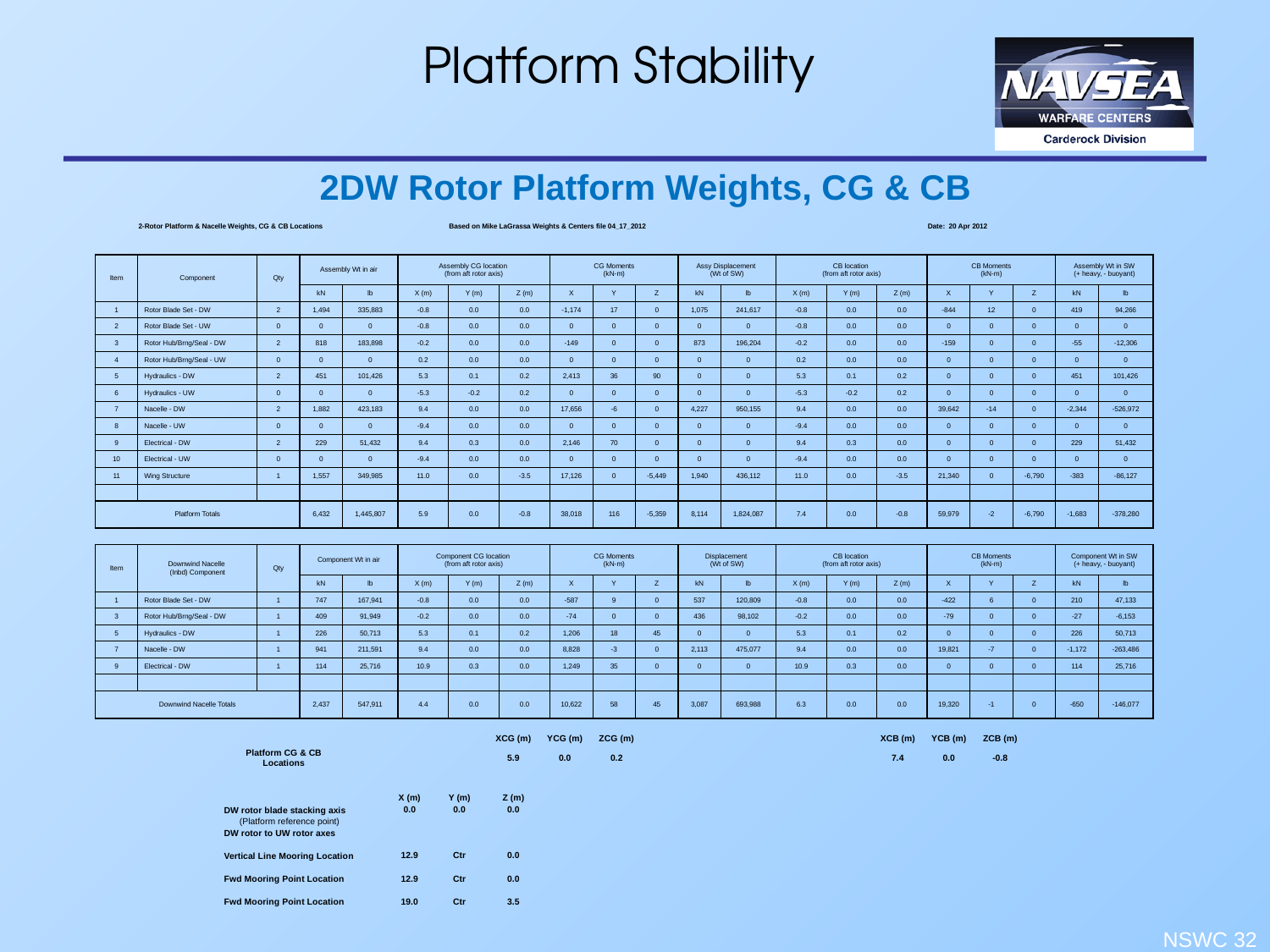

# Platform Stability
2DW Rotor Platform Weights, CG & CB

|  | 2-Rotor Platform & Nacelle Weights, CG & CB Locations |  |  |  |  | Based on Mike LaGrassa Weights & Centers file 04\_17\_2012 |  |  |  |  |  |  |  |  |  | Date: 20 Apr 2012 |  |  |  |  |
| --- | --- | --- | --- | --- | --- | --- | --- | --- | --- | --- | --- | --- | --- | --- | --- | --- | --- | --- | --- | --- |
|  |  |  |  |  |  |  |  |  |  |  |  |  |  |  |  |  |  |  |  |  |
| Item | Component | Qty | Assembly Wt in air |  | Assembly CG location (from aft rotor axis) |  |  | CG Moments (kN-m) |  |  | Assy Displacement (Wt of SW) |  | CB location (from aft rotor axis) |  |  | CB Moments (kN-m) |  |  | Assembly Wt in SW (+ heavy, - buoyant) |  |
|  |  |  | kN | lb | X (m) | Y (m) | Z (m) | X | Y | Z | kN | lb | X (m) | Y (m) | Z (m) | X | Y | Z | kN | lb |
| 1 | Rotor Blade Set - DW | 2 | 1,494 | 335,883 | -0.8 | 0.0 | 0.0 | -1,174 | 17 | 0 | 1,075 | 241,617 | -0.8 | 0.0 | 0.0 | -844 | 12 | 0 | 419 | 94,266 |
| 2 | Rotor Blade Set - UW | 0 | 0 | 0 | -0.8 | 0.0 | 0.0 | 0 | 0 | 0 | 0 | 0 | -0.8 | 0.0 | 0.0 | 0 | 0 | 0 | 0 | 0 |
| 3 | Rotor Hub/Brng/Seal - DW | 2 | 818 | 183,898 | -0.2 | 0.0 | 0.0 | -149 | 0 | 0 | 873 | 196,204 | -0.2 | 0.0 | 0.0 | -159 | 0 | 0 | -55 | -12,306 |
| 4 | Rotor Hub/Brng/Seal - UW | 0 | 0 | 0 | 0.2 | 0.0 | 0.0 | 0 | 0 | 0 | 0 | 0 | 0.2 | 0.0 | 0.0 | 0 | 0 | 0 | 0 | 0 |
| 5 | Hydraulics - DW | 2 | 451 | 101,426 | 5.3 | 0.1 | 0.2 | 2,413 | 36 | 90 | 0 | 0 | 5.3 | 0.1 | 0.2 | 0 | 0 | 0 | 451 | 101,426 |
| 6 | Hydraulics - UW | 0 | 0 | 0 | -5.3 | -0.2 | 0.2 | 0 | 0 | 0 | 0 | 0 | -5.3 | -0.2 | 0.2 | 0 | 0 | 0 | 0 | 0 |
| 7 | Nacelle - DW | 2 | 1,882 | 423,183 | 9.4 | 0.0 | 0.0 | 17,656 | -6 | 0 | 4,227 | 950,155 | 9.4 | 0.0 | 0.0 | 39,642 | -14 | 0 | -2,344 | -526,972 |
| 8 | Nacelle - UW | 0 | 0 | 0 | -9.4 | 0.0 | 0.0 | 0 | 0 | 0 | 0 | 0 | -9.4 | 0.0 | 0.0 | 0 | 0 | 0 | 0 | 0 |
| 9 | Electrical - DW | 2 | 229 | 51,432 | 9.4 | 0.3 | 0.0 | 2,146 | 70 | 0 | 0 | 0 | 9.4 | 0.3 | 0.0 | 0 | 0 | 0 | 229 | 51,432 |
| 10 | Electrical - UW | 0 | 0 | 0 | -9.4 | 0.0 | 0.0 | 0 | 0 | 0 | 0 | 0 | -9.4 | 0.0 | 0.0 | 0 | 0 | 0 | 0 | 0 |
| 11 | Wing Structure | 1 | 1,557 | 349,985 | 11.0 | 0.0 | -3.5 | 17,126 | 0 | -5,449 | 1,940 | 436,112 | 11.0 | 0.0 | -3.5 | 21,340 | 0 | -6,790 | -383 | -86,127 |
|  |  |  |  |  |  |  |  |  |  |  |  |  |  |  |  |  |  |  |  |  |
| Platform Totals |  |  | 6,432 | 1,445,807 | 5.9 | 0.0 | -0.8 | 38,018 | 116 | -5,359 | 8,114 | 1,824,087 | 7.4 | 0.0 | -0.8 | 59,979 | -2 | -6,790 | -1,683 | -378,280 |
|  |  |  |  |  |  |  |  |  |  |  |  |  |  |  |  |  |  |  |  |  |
| Item | Downwind Nacelle (Inbd) Component | Qty | Component Wt in air |  | Component CG location (from aft rotor axis) |  |  | CG Moments (kN-m) |  |  | Displacement (Wt of SW) |  | CB location (from aft rotor axis) |  |  | CB Moments (kN-m) |  |  | Component Wt in SW (+ heavy, - buoyant) |  |
|  |  |  | kN | lb | X (m) | Y (m) | Z (m) | X | Y | Z | kN | lb | X (m) | Y (m) | Z (m) | X | Y | Z | kN | lb |
| 1 | Rotor Blade Set - DW | 1 | 747 | 167,941 | -0.8 | 0.0 | 0.0 | -587 | 9 | 0 | 537 | 120,809 | -0.8 | 0.0 | 0.0 | -422 | 6 | 0 | 210 | 47,133 |
| 3 | Rotor Hub/Brng/Seal - DW | 1 | 409 | 91,949 | -0.2 | 0.0 | 0.0 | -74 | 0 | 0 | 436 | 98,102 | -0.2 | 0.0 | 0.0 | -79 | 0 | 0 | -27 | -6,153 |
| 5 | Hydraulics - DW | 1 | 226 | 50,713 | 5.3 | 0.1 | 0.2 | 1,206 | 18 | 45 | 0 | 0 | 5.3 | 0.1 | 0.2 | 0 | 0 | 0 | 226 | 50,713 |
| 7 | Nacelle - DW | 1 | 941 | 211,591 | 9.4 | 0.0 | 0.0 | 8,828 | -3 | 0 | 2,113 | 475,077 | 9.4 | 0.0 | 0.0 | 19,821 | -7 | 0 | -1,172 | -263,486 |
| 9 | Electrical - DW | 1 | 114 | 25,716 | 10.9 | 0.3 | 0.0 | 1,249 | 35 | 0 | 0 | 0 | 10.9 | 0.3 | 0.0 | 0 | 0 | 0 | 114 | 25,716 |
|  |  |  |  |  |  |  |  |  |  |  |  |  |  |  |  |  |  |  |  |  |
| Downwind Nacelle Totals |  |  | 2,437 | 547,911 | 4.4 | 0.0 | 0.0 | 10,622 | 58 | 45 | 3,087 | 693,988 | 6.3 | 0.0 | 0.0 | 19,320 | -1 | 0 | -650 | -146,077 |
|  |  |  |  |  | XCG (m) | YCG (m) | ZCG (m) |  |  |  |  |  | XCB (m) | YCB (m) | ZCB (m) |
| --- | --- | --- | --- | --- | --- | --- | --- | --- | --- | --- | --- | --- | --- | --- | --- |
|  | Platform CG & CB Locations |  |  |  | 5.9 | 0.0 | 0.2 |  |  |  |  |  | 7.4 | 0.0 | -0.8 |
|  |  |  |  |  |  |  |  |  |  |  |  |  |  |  |  |
|  |  |  |  |  |  |  |  |  |  |  |  |  |  |  |  |
|  |  |  | X (m) | Y (m) | Z (m) |  |  |  |  |  |  |  |  |  |  |
|  | DW rotor blade stacking axis |  | 0.0 | 0.0 | 0.0 |  |  |  |  |  |  |  |  |  |  |
|  | (Platform reference point) |  |  |  |  |  |  |  |  |  |  |  |  |  |  |
|  | DW rotor to UW rotor axes |  |  |  |  |  |  |  |  |  |  |  |  |  |  |
|  |  |  |  |  |  |  |  |  |  |  |  |  |  |  |  |
|  | Vertical Line Mooring Location |  | 12.9 | Ctr | 0.0 |  |  |  |  |  |  |  |  |  |  |
|  |  |  |  |  |  |  |  |  |  |  |  |  |  |  |  |
|  | Fwd Mooring Point Location |  | 12.9 | Ctr | 0.0 |  |  |  |  |  |  |  |  |  |  |
|  |  |  |  |  |  |  |  |  |  |  |  |  |  |  |  |
|  | Fwd Mooring Point Location |  | 19.0 | Ctr | 3.5 |  |  |  |  |  |  |  |  |  |  |
|  |  |  |  |  |  |  |  |  |  |  |  |  |  |  |  |
NSWC 32